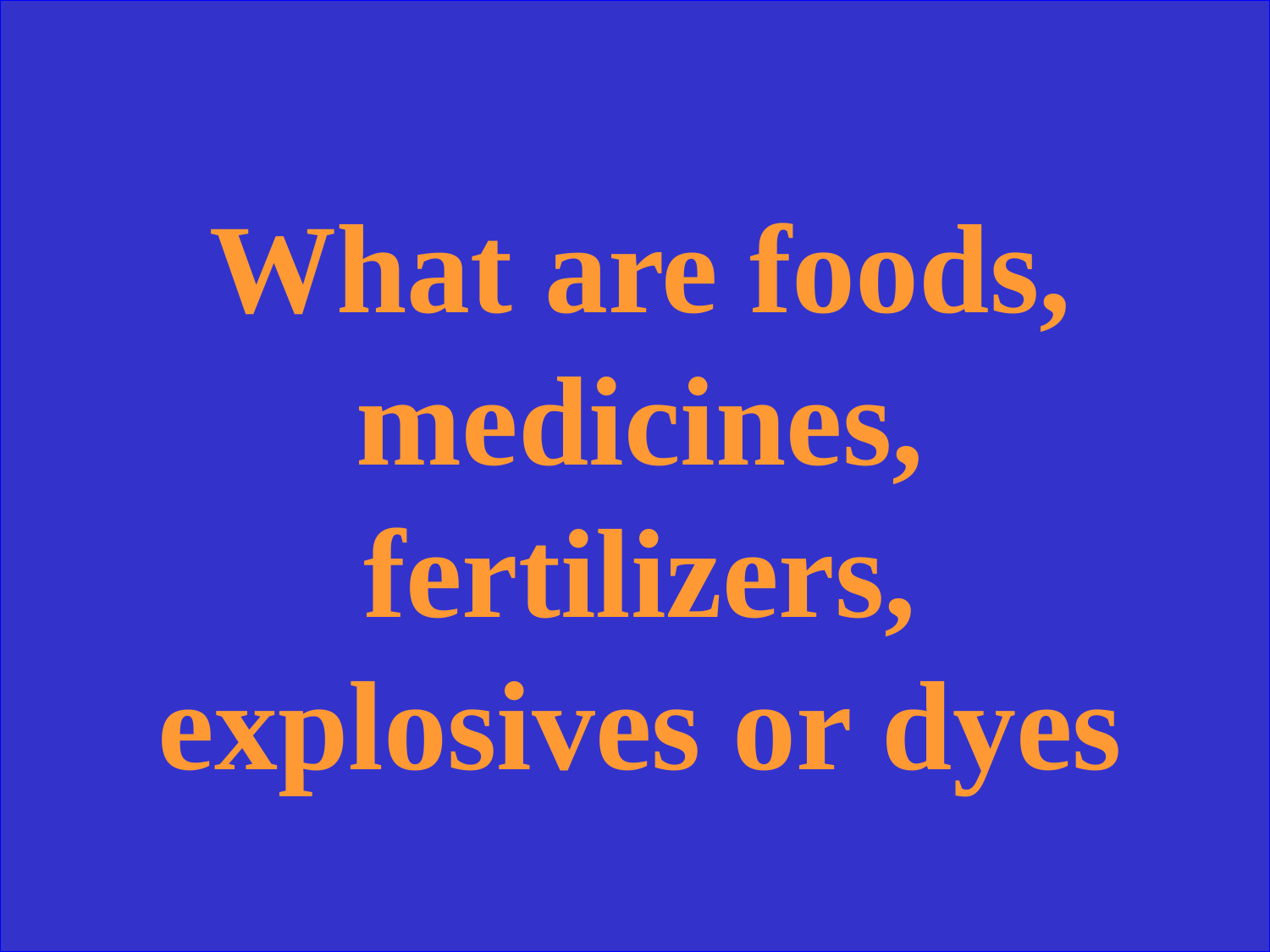

What are foods, medicines, fertilizers, explosives or dyes